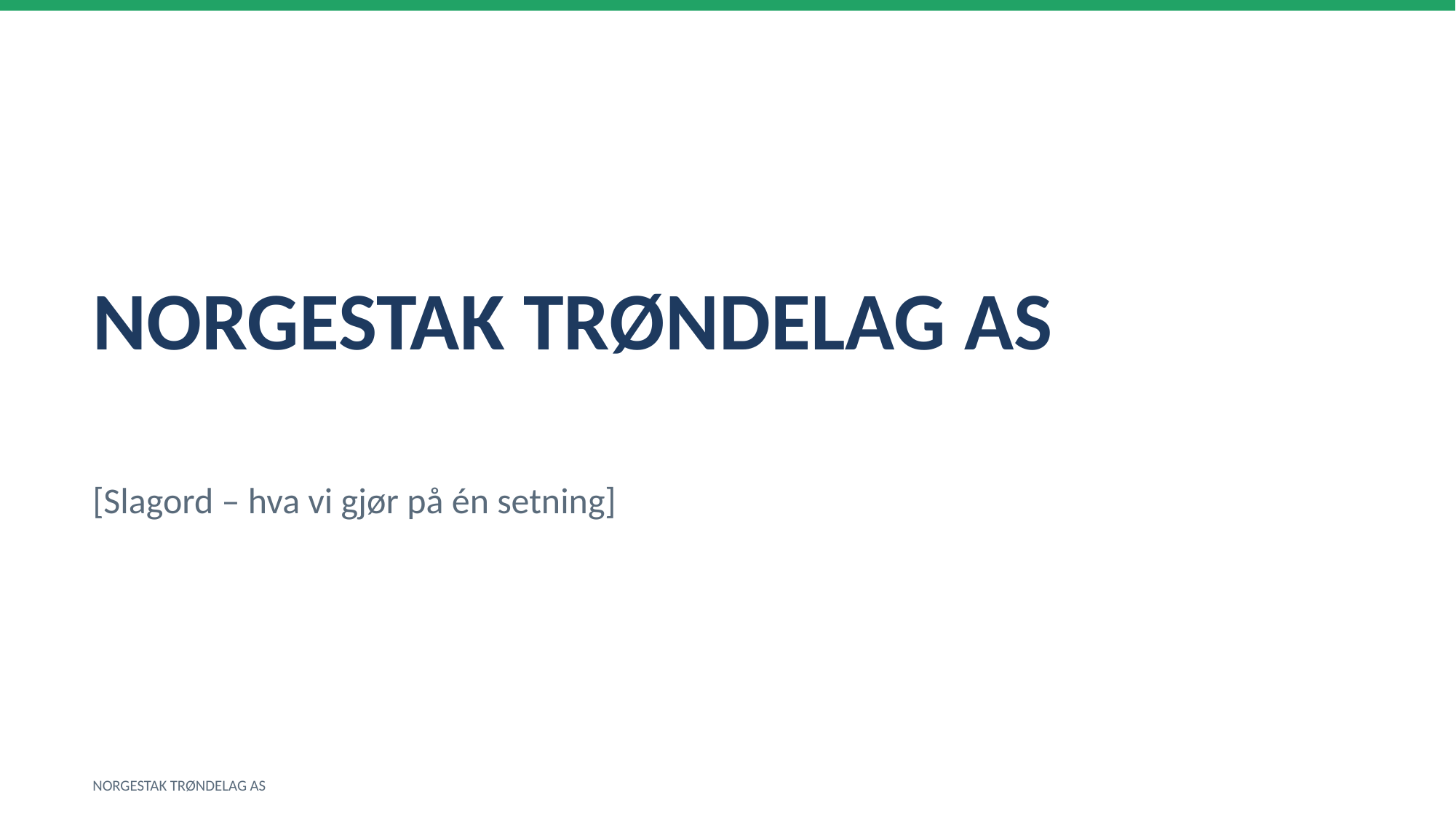

NORGESTAK TRØNDELAG AS
[Slagord – hva vi gjør på én setning]
NORGESTAK TRØNDELAG AS